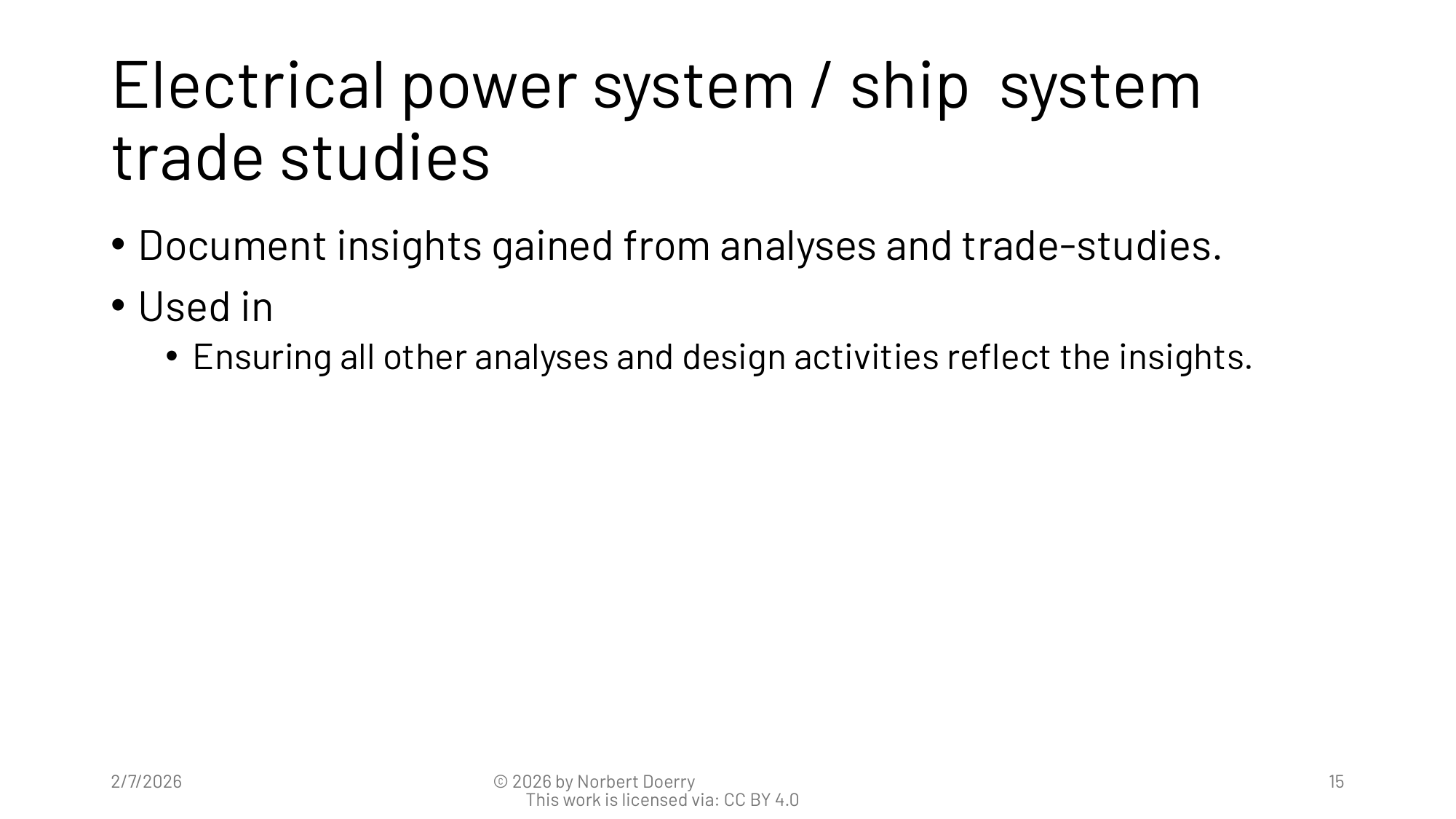

# Electrical power system / ship  system trade studies
Document insights gained from analyses and trade-studies.
Used in
Ensuring all other analyses and design activities reflect the insights.
2/7/2026
© 2026 by Norbert Doerry                                                                                  This work is licensed via: CC BY 4.0
15